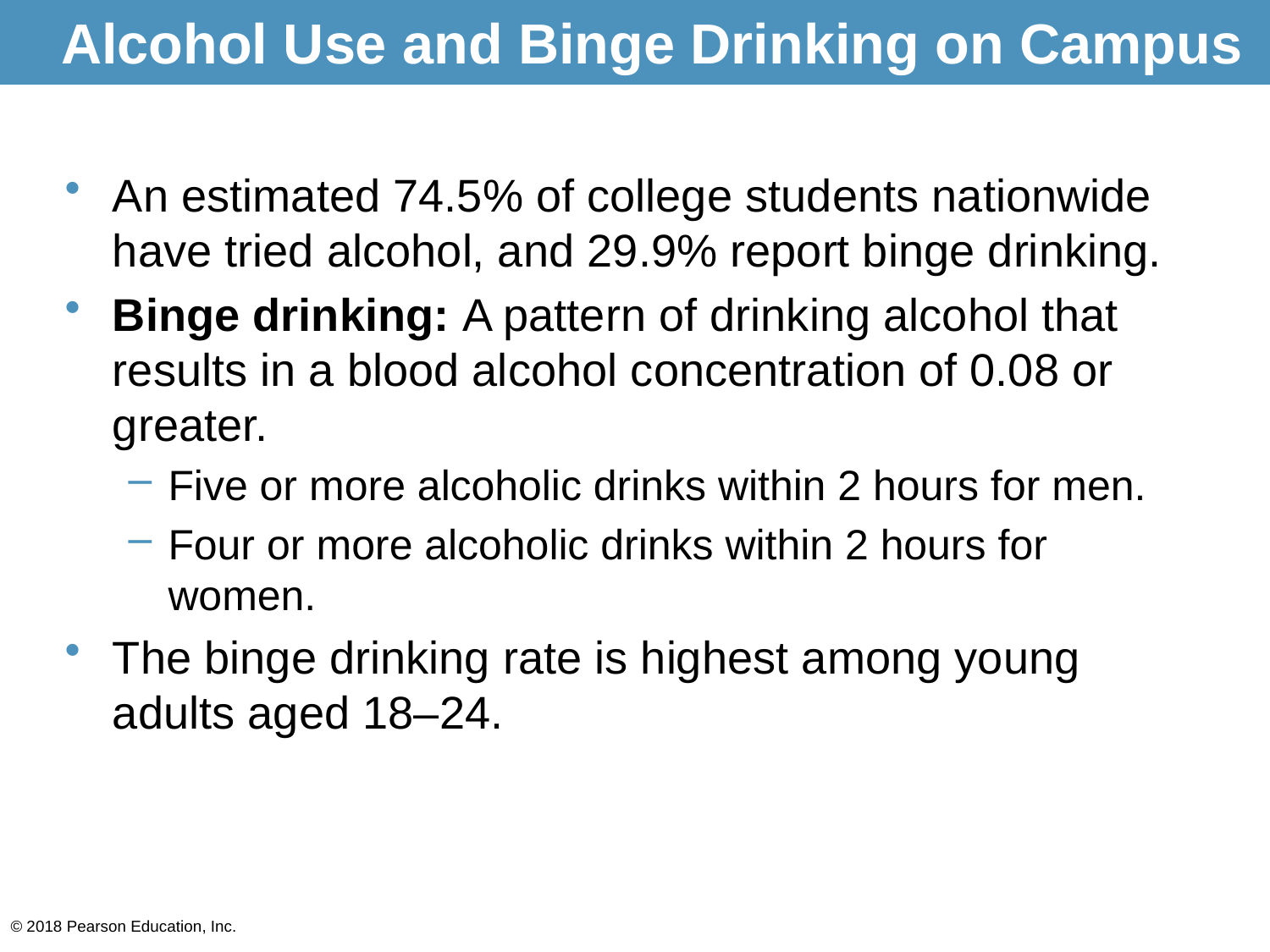

# Alcohol Use and Binge Drinking on Campus
An estimated 74.5% of college students nationwide have tried alcohol, and 29.9% report binge drinking.
Binge drinking: A pattern of drinking alcohol that results in a blood alcohol concentration of 0.08 or greater.
Five or more alcoholic drinks within 2 hours for men.
Four or more alcoholic drinks within 2 hours for women.
The binge drinking rate is highest among young adults aged 18–24.